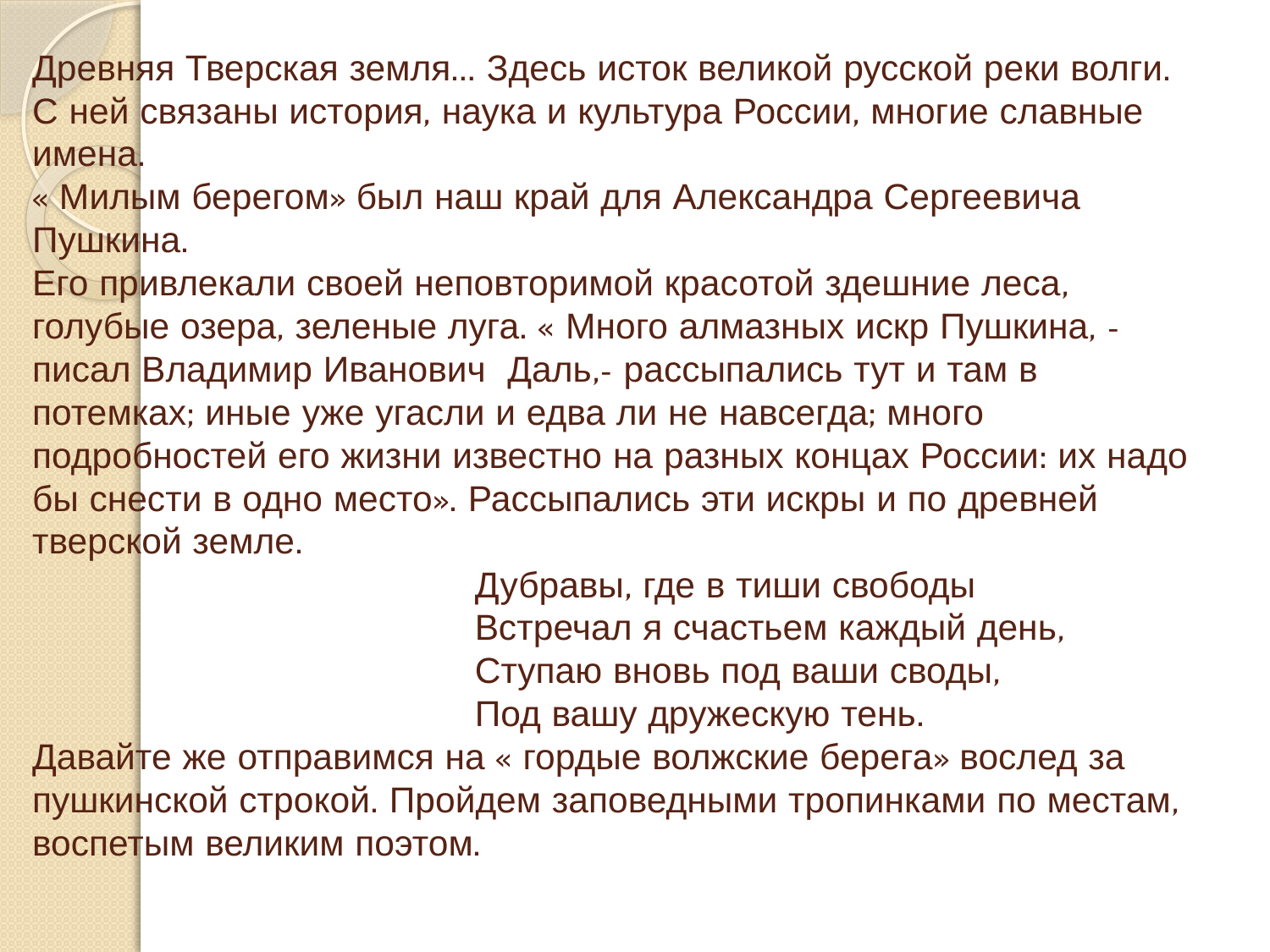

# Древняя Тверская земля… Здесь исток великой русской реки волги. С ней связаны история, наука и культура России, многие славные имена. « Милым берегом» был наш край для Александра Сергеевича Пушкина. Его привлекали своей неповторимой красотой здешние леса, голубые озера, зеленые луга. « Много алмазных искр Пушкина, - писал Владимир Иванович  Даль,- рассыпались тут и там в потемках; иные уже угасли и едва ли не навсегда; много подробностей его жизни известно на разных концах России: их надо бы снести в одно место». Рассыпались эти искры и по древней тверской земле. Дубравы, где в тиши свободы Встречал я счастьем каждый день, Ступаю вновь под ваши своды, Под вашу дружескую тень. Давайте же отправимся на « гордые волжские берега» вослед за пушкинской строкой. Пройдем заповедными тропинками по местам, воспетым великим поэтом.